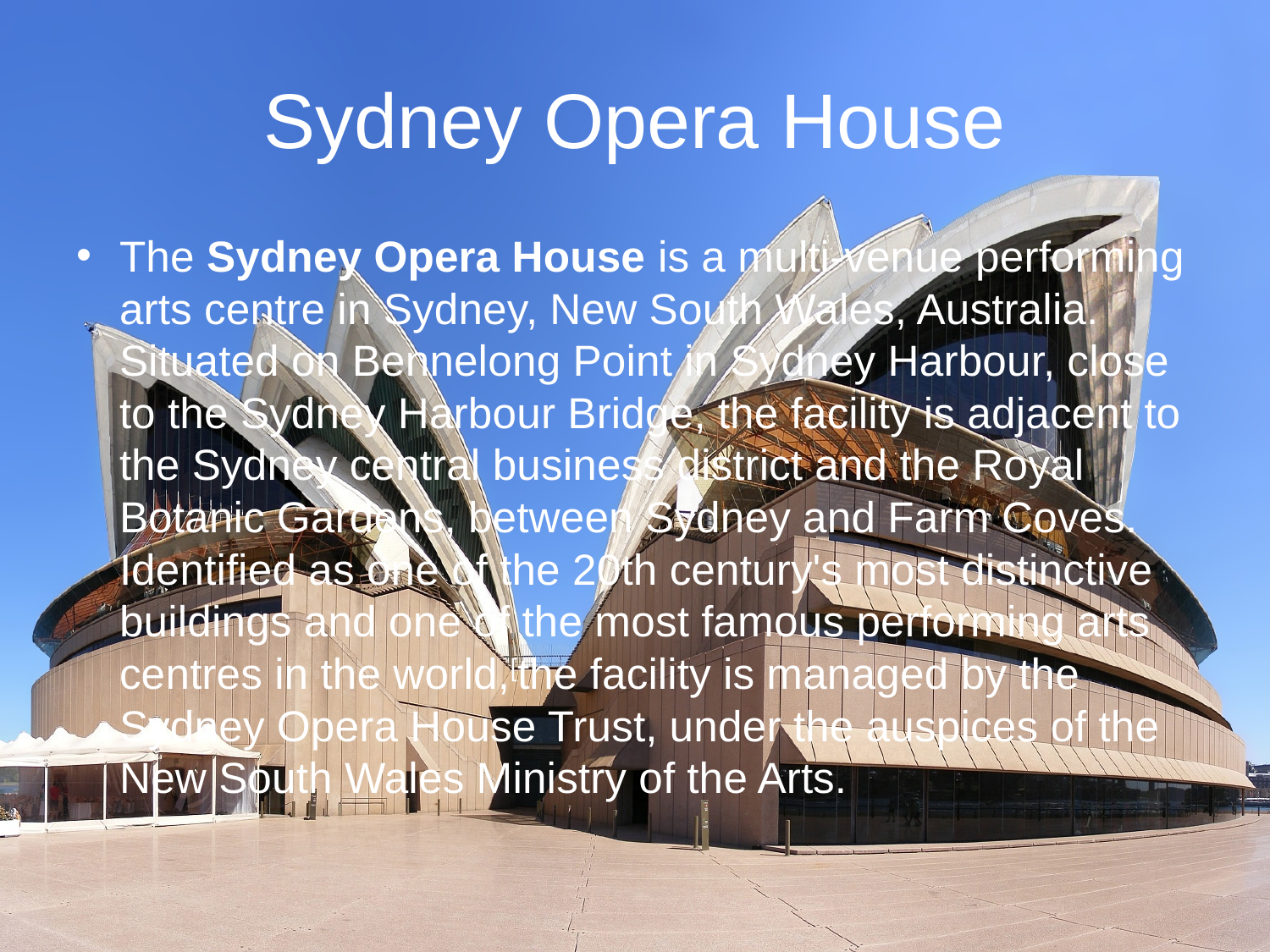

# Sydney Opera House
The Sydney Opera House is a multi-venue performing arts centre in Sydney, New South Wales, Australia. Situated on Bennelong Point in Sydney Harbour, close to the Sydney Harbour Bridge, the facility is adjacent to the Sydney central business district and the Royal Botanic Gardens, between Sydney and Farm Coves. Identified as one of the 20th century's most distinctive buildings and one of the most famous performing arts centres in the world,[the facility is managed by the Sydney Opera House Trust, under the auspices of the New South Wales Ministry of the Arts.